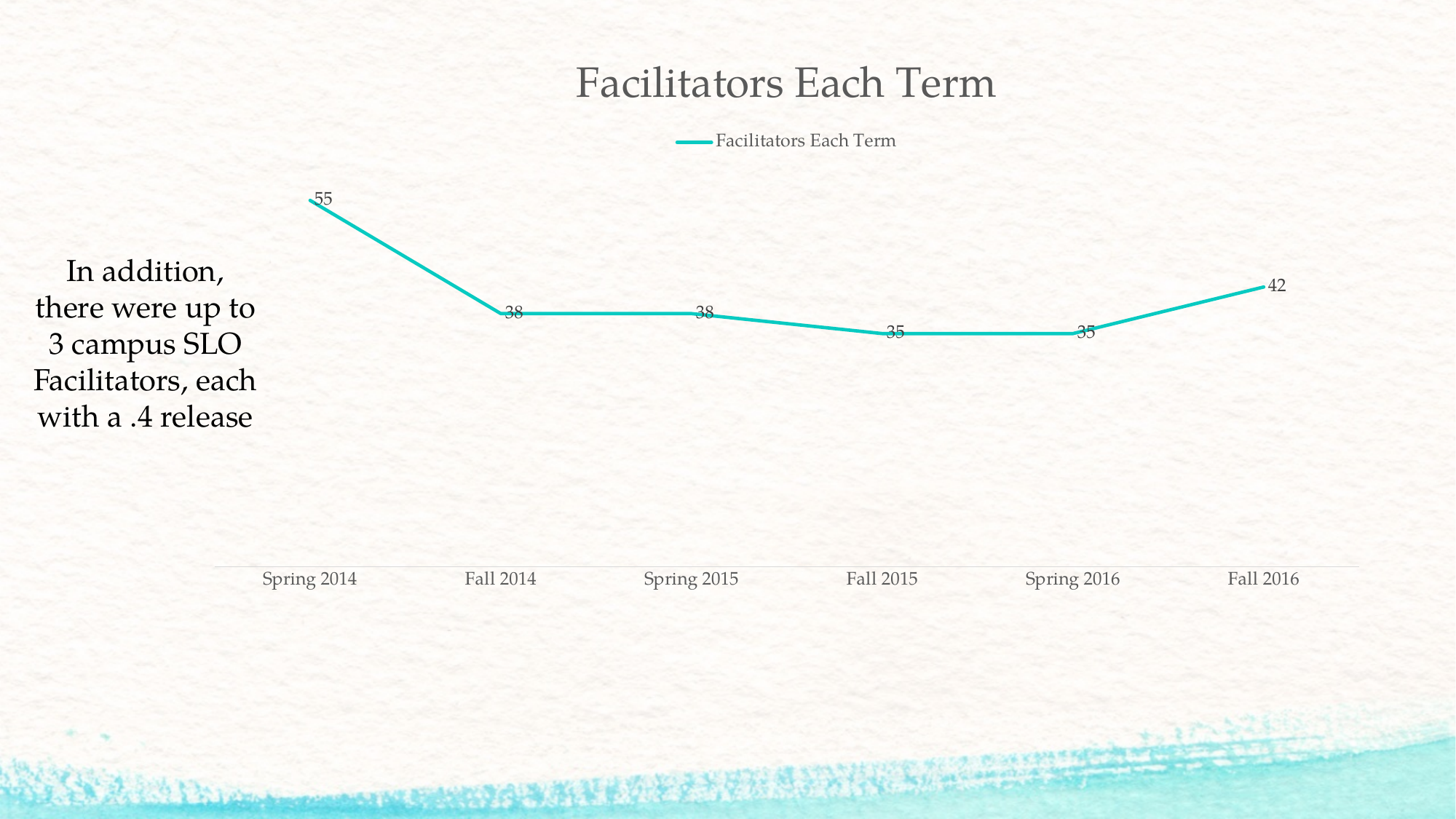

### Chart: Facilitators Each Term

| Category | Facilitators Each Term |
|---|---|
| Spring 2014 | 55.0 |
| Fall 2014 | 38.0 |
| Spring 2015 | 38.0 |
| Fall 2015 | 35.0 |
| Spring 2016 | 35.0 |
| Fall 2016 | 42.0 |
In addition, there were up to 3 campus SLO Facilitators, each with a .4 release